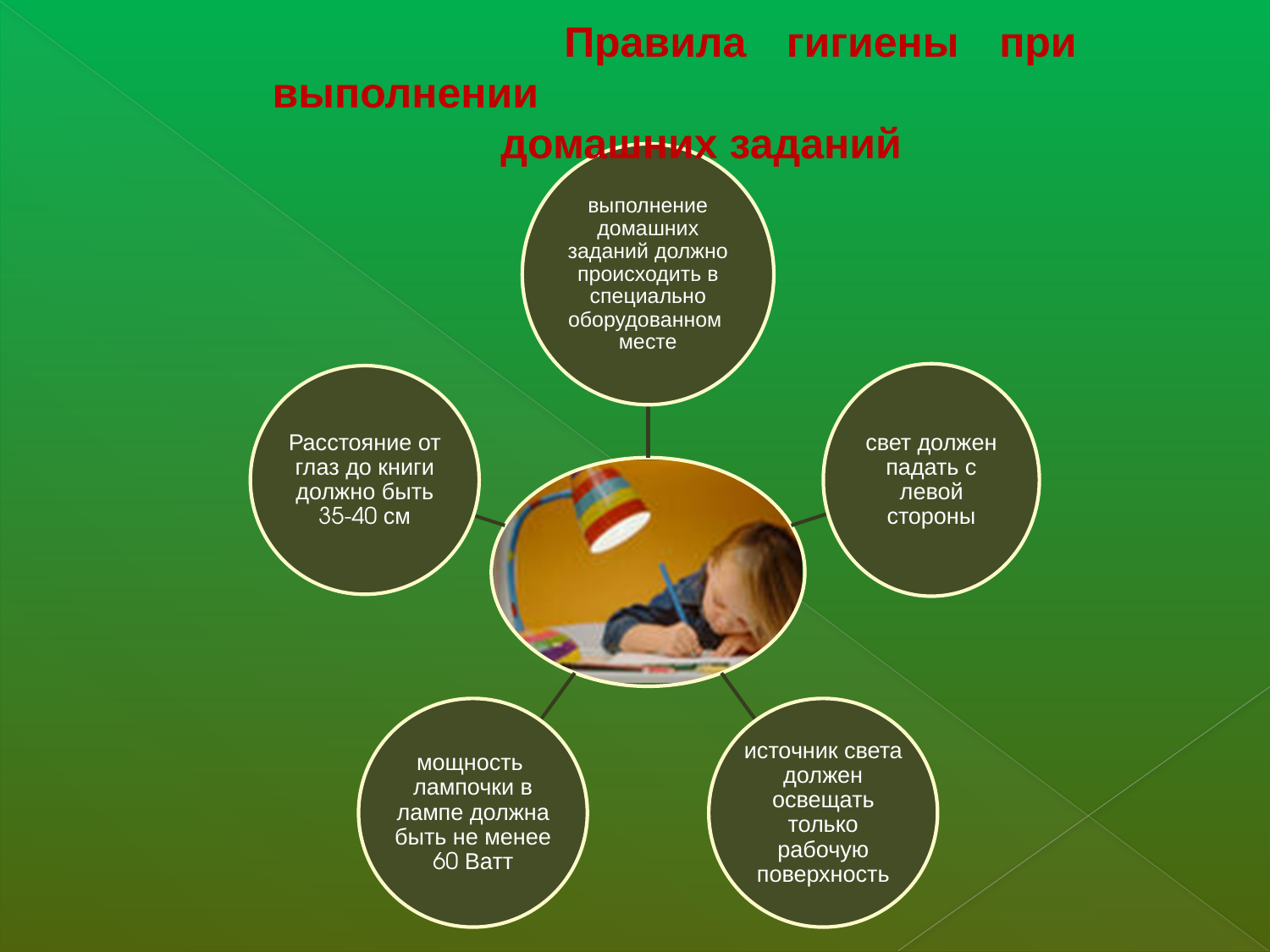

Правила гигиены при выполнении
              домашних заданий

выполнение домашних заданий должно происходить в специально оборудованном  месте

свет должен падать с левой стороны

источник света должен освещать только рабочую поверхность

мощность  лампочки в лампе должна быть не менее 60 Ватт

Расстояние от глаз до книги должно быть 35-40 см